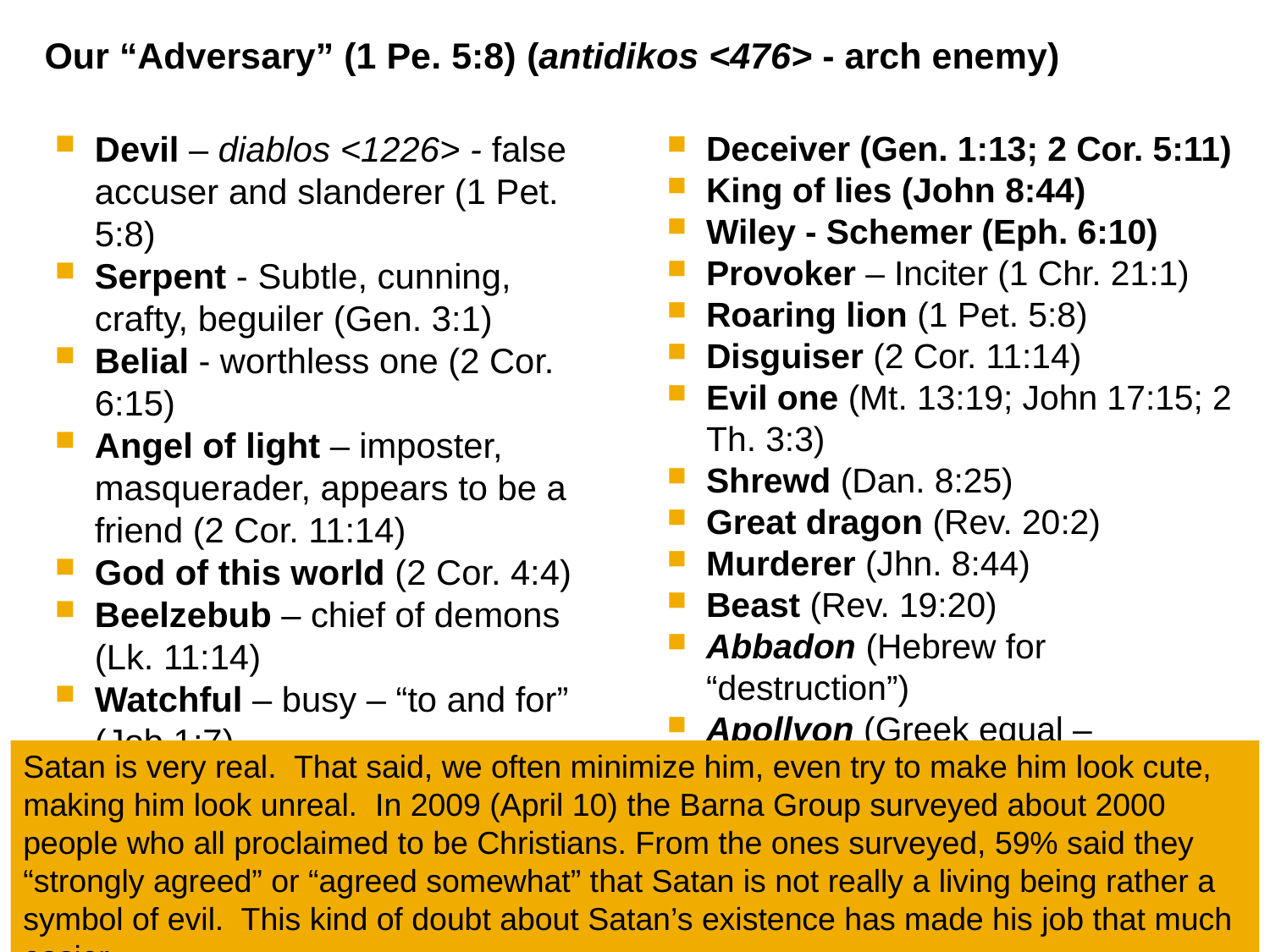

Our “Adversary” (1 Pe. 5:8) (antidikos <476> - arch enemy)
Devil – diablos <1226> - false accuser and slanderer (1 Pet. 5:8)
Serpent - Subtle, cunning, crafty, beguiler (Gen. 3:1)
Belial - worthless one (2 Cor. 6:15)
Angel of light – imposter, masquerader, appears to be a friend (2 Cor. 11:14)
God of this world (2 Cor. 4:4)
Beelzebub – chief of demons (Lk. 11:14)
Watchful – busy – “to and for” (Job 1:7)
Tempter (Mt. 4:1-11)

Deceiver (Gen. 1:13; 2 Cor. 5:11)
King of lies (John 8:44)
Wiley - Schemer (Eph. 6:10)
Provoker – Inciter (1 Chr. 21:1)
Roaring lion (1 Pet. 5:8)
Disguiser (2 Cor. 11:14)
Evil one (Mt. 13:19; John 17:15; 2 Th. 3:3)
Shrewd (Dan. 8:25)
Great dragon (Rev. 20:2)
Murderer (Jhn. 8:44)
Beast (Rev. 19:20)
Abbadon (Hebrew for “destruction”)
Apollyon (Greek equal – “destroyer”)

Satan is very real.  That said, we often minimize him, even try to make him look cute, making him look unreal.  In 2009 (April 10) the Barna Group surveyed about 2000 people who all proclaimed to be Christians. From the ones surveyed, 59% said they “strongly agreed” or “agreed somewhat” that Satan is not really a living being rather a symbol of evil.  This kind of doubt about Satan’s existence has made his job that much easier.